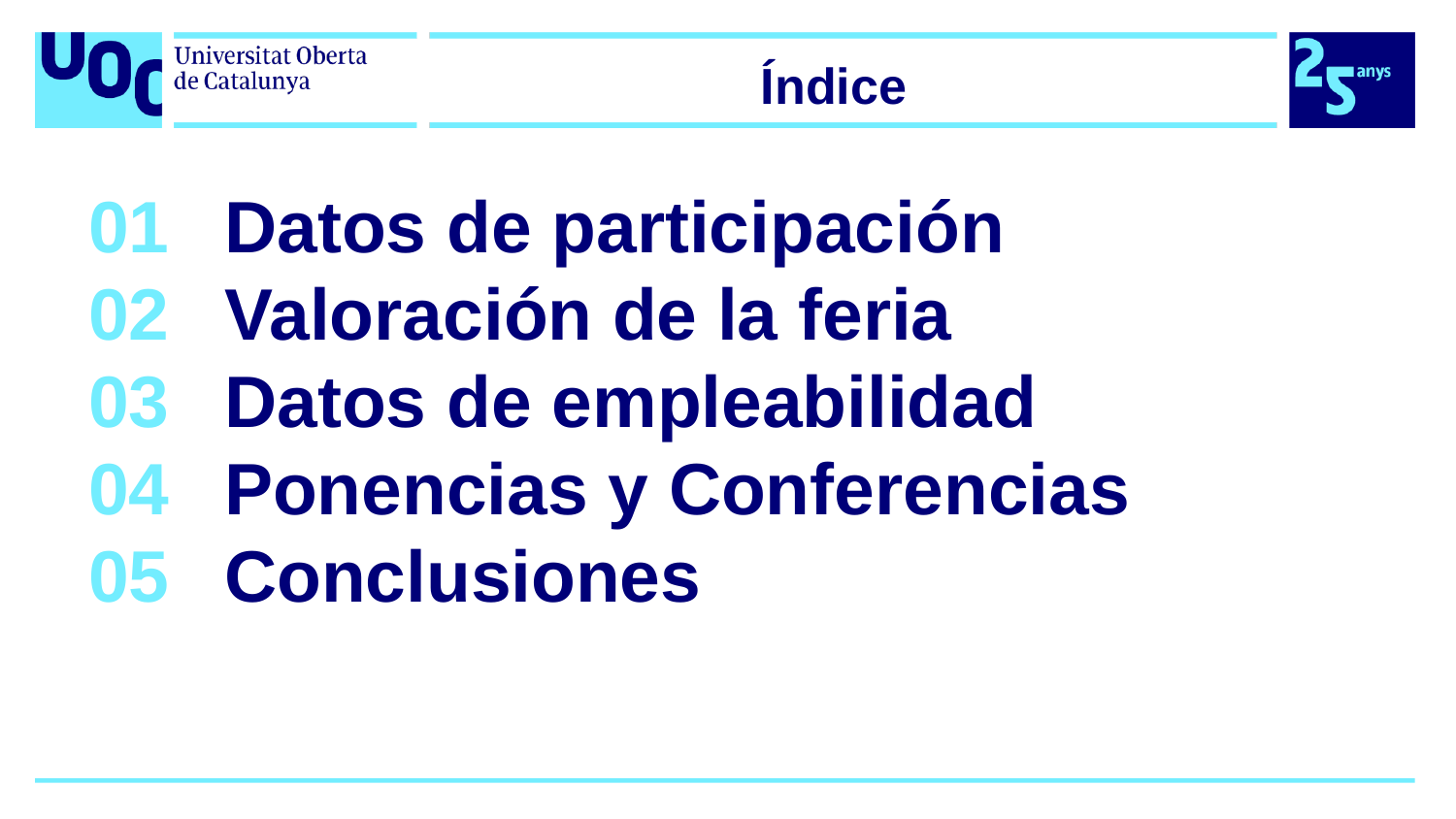

# Índice
01
02
03
04
05

Datos de participación
Valoración de la feria
Datos de empleabilidad
Ponencias y Conferencias
Conclusiones